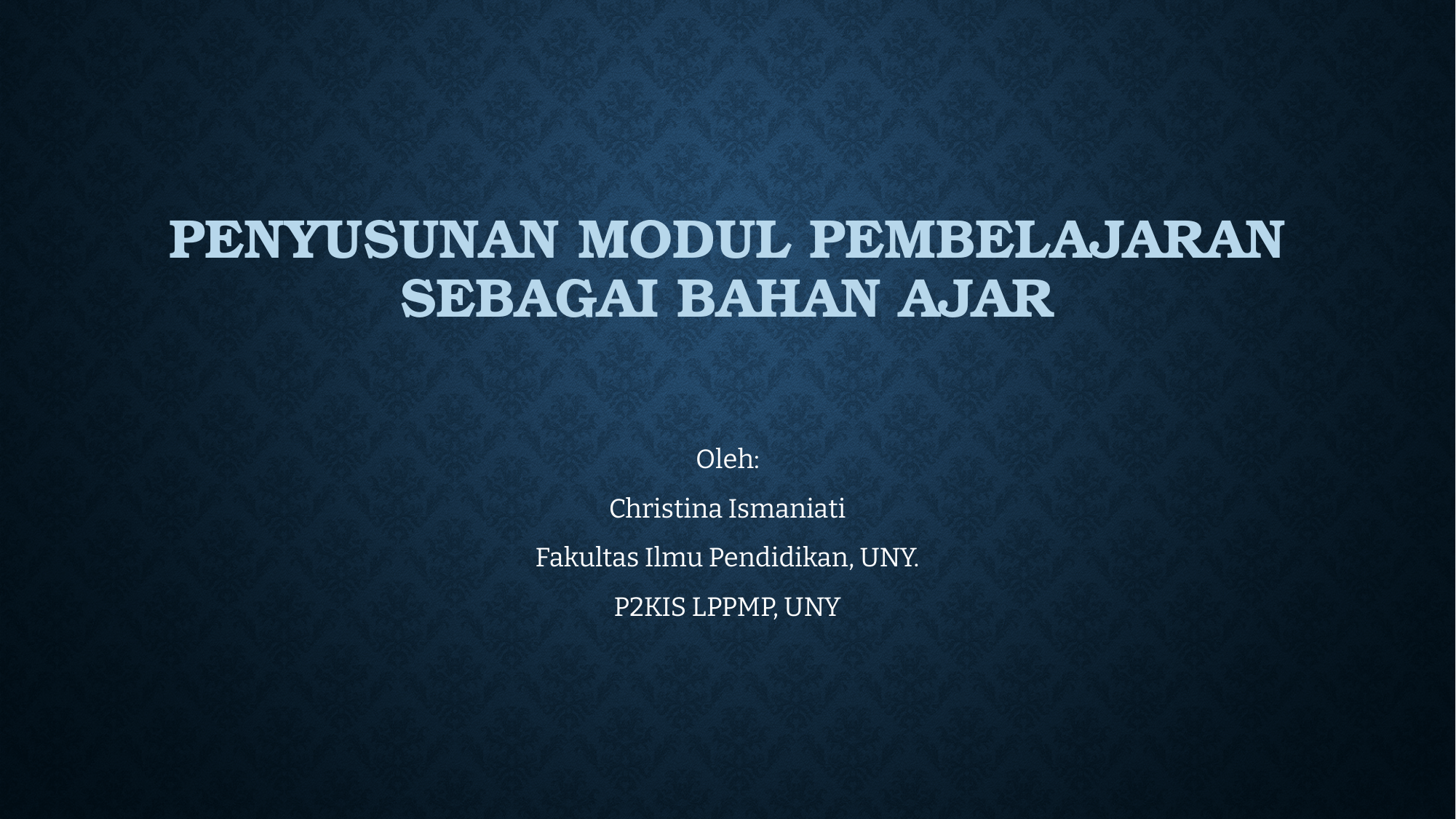

# PENyusunan modul pembelajaran sebagai bahan AJAR
Oleh:
Christina Ismaniati
Fakultas Ilmu Pendidikan, UNY.
P2KIS LPPMP, UNY